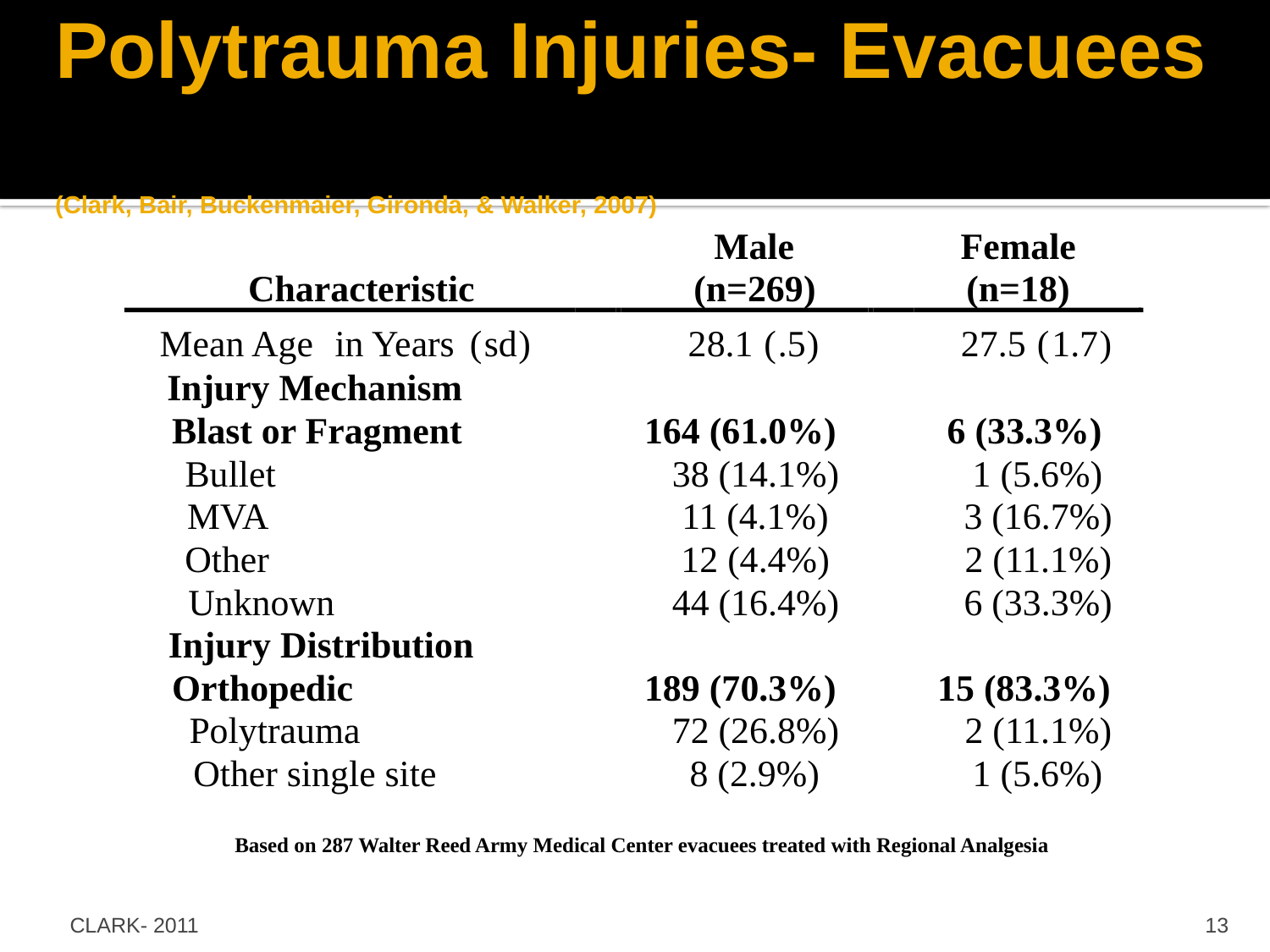

Table 2.  	Characteristics of Combat Casualties Treated with Regional Anesthetic Blocks (N=287)

# Polytrauma Injuries- Evacuees (Clark, Bair, Buckenmaier, Gironda, & Walker, 2007)

Male
Female
Characteristic

(n=269)

(n=18)

Mean Age
 in Years
 (
sd
)

28.1
(
.5
)

27.5
(
1.7
)

Injury Mechanism

Blast or Fragment

164 (61.0%)

6 (33.3%)

Bullet

38 (14.1%)

1 (5.6%)

MVA

11 (4.1%)

3 (16.7%)

Other

12 (4.4%)

2 (11.1%)

Unknown

44 (16.4%)

6 (33.3%)

Injury Distribution

Orthopedic

189 (70.3%)

15 (83.3%)

Polytrauma

72 (26.8%)

2 (11.1%)

Other single site

8 (2.9%)

1 (5.6%)

Based on 287 Walter Reed Army Medical Center evacuees treated with Regional Analgesia
CLARK- 2011
13